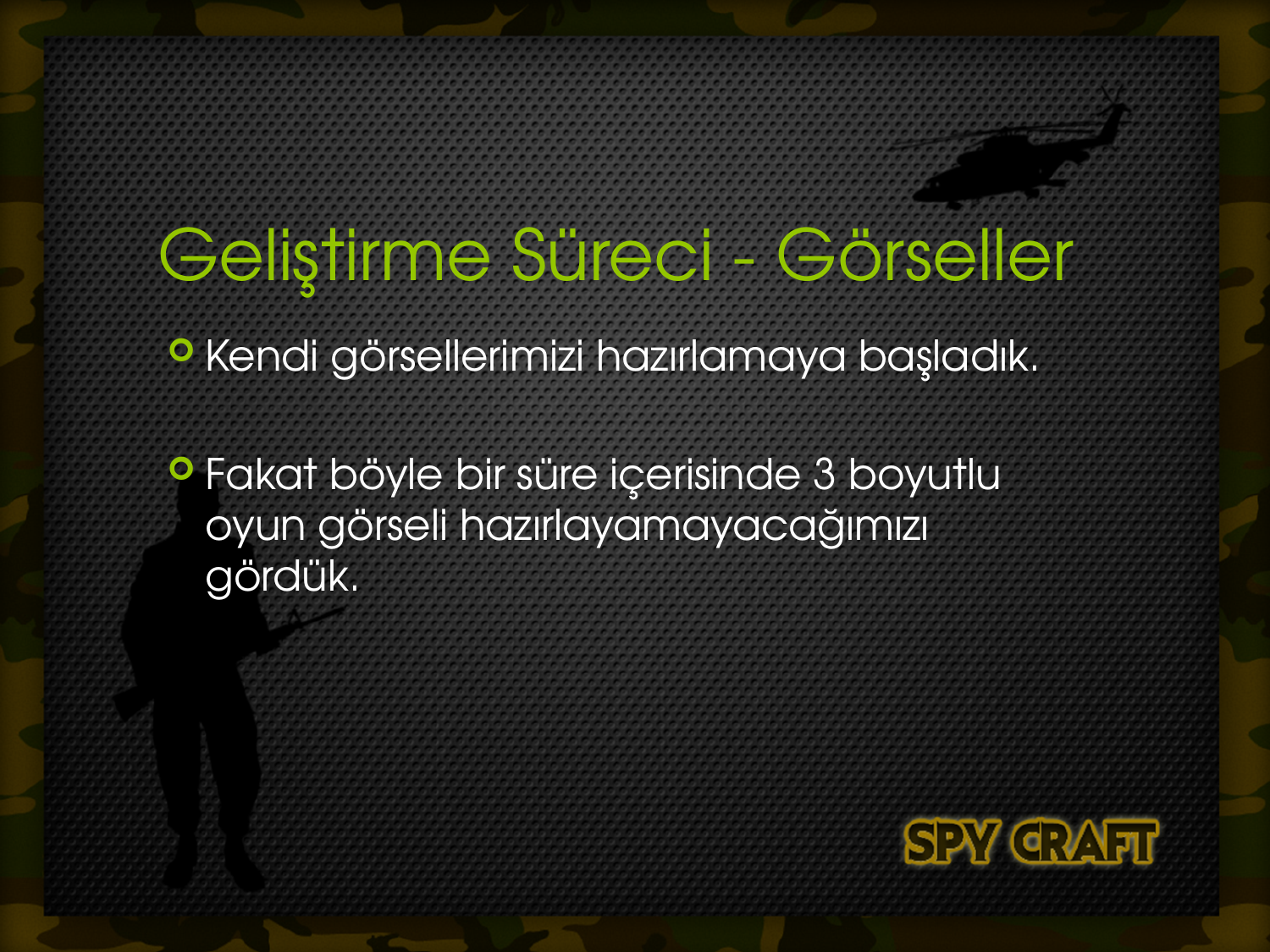

# Geliştirme Süreci - Görseller
Kendi görsellerimizi hazırlamaya başladık.

Fakat böyle bir süre içerisinde 3 boyutlu oyun görseli hazırlayamayacağımızı gördük.